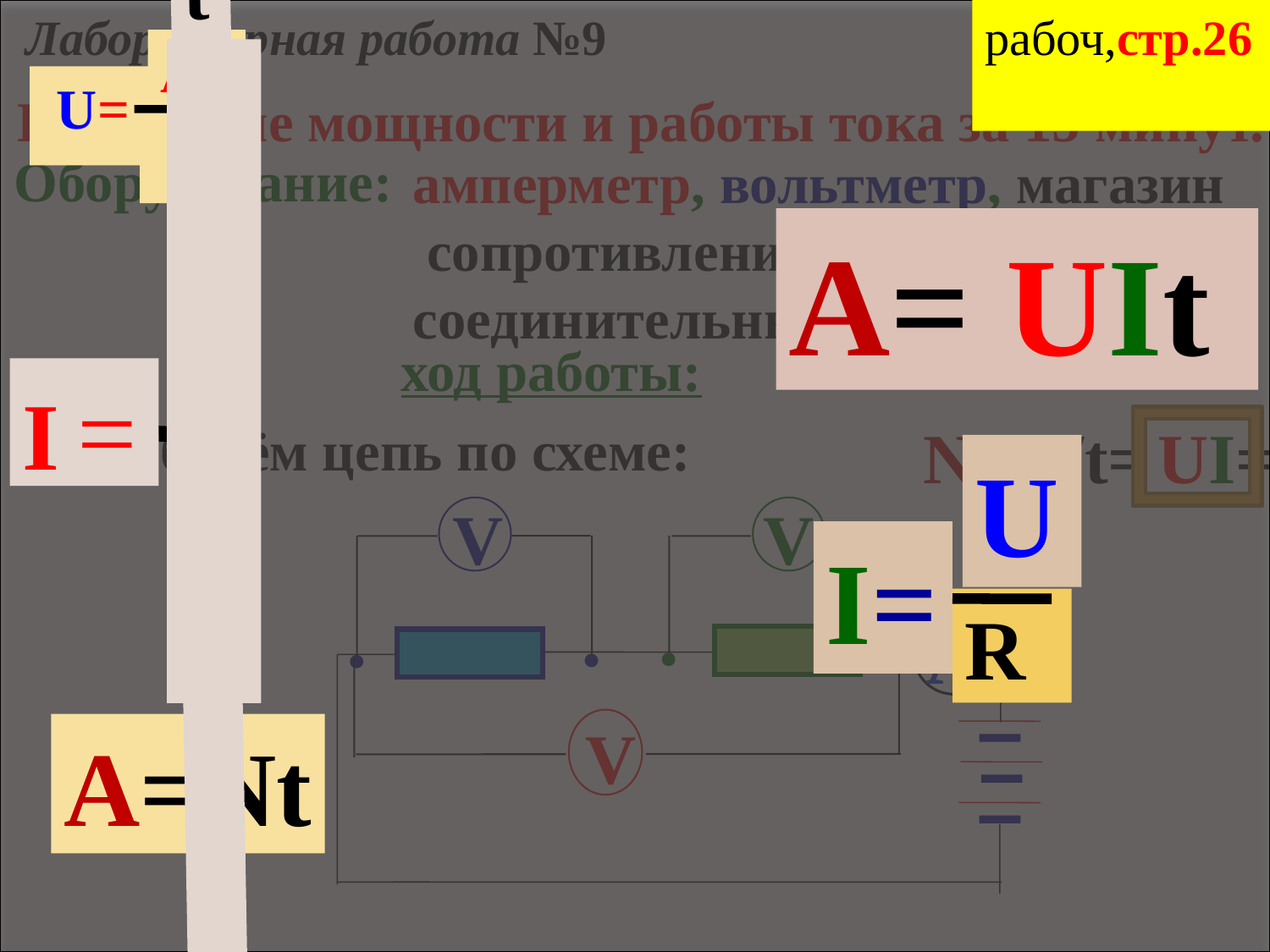

A=Nt
А
 q

 U=
U
I=
R
q
I =

t
A= UIt
Лабораторная работа №9
рабоч,стр.26
Измерение мощности и работы тока за 15 минут.
Оборудование:
амперметр, вольтметр, магазин
 сопротивлений, источник тока,
соединительные провода.
ход работы:
N=A/t=
 UI=

1. Соберём цепь по схеме:

V

V

V

  А